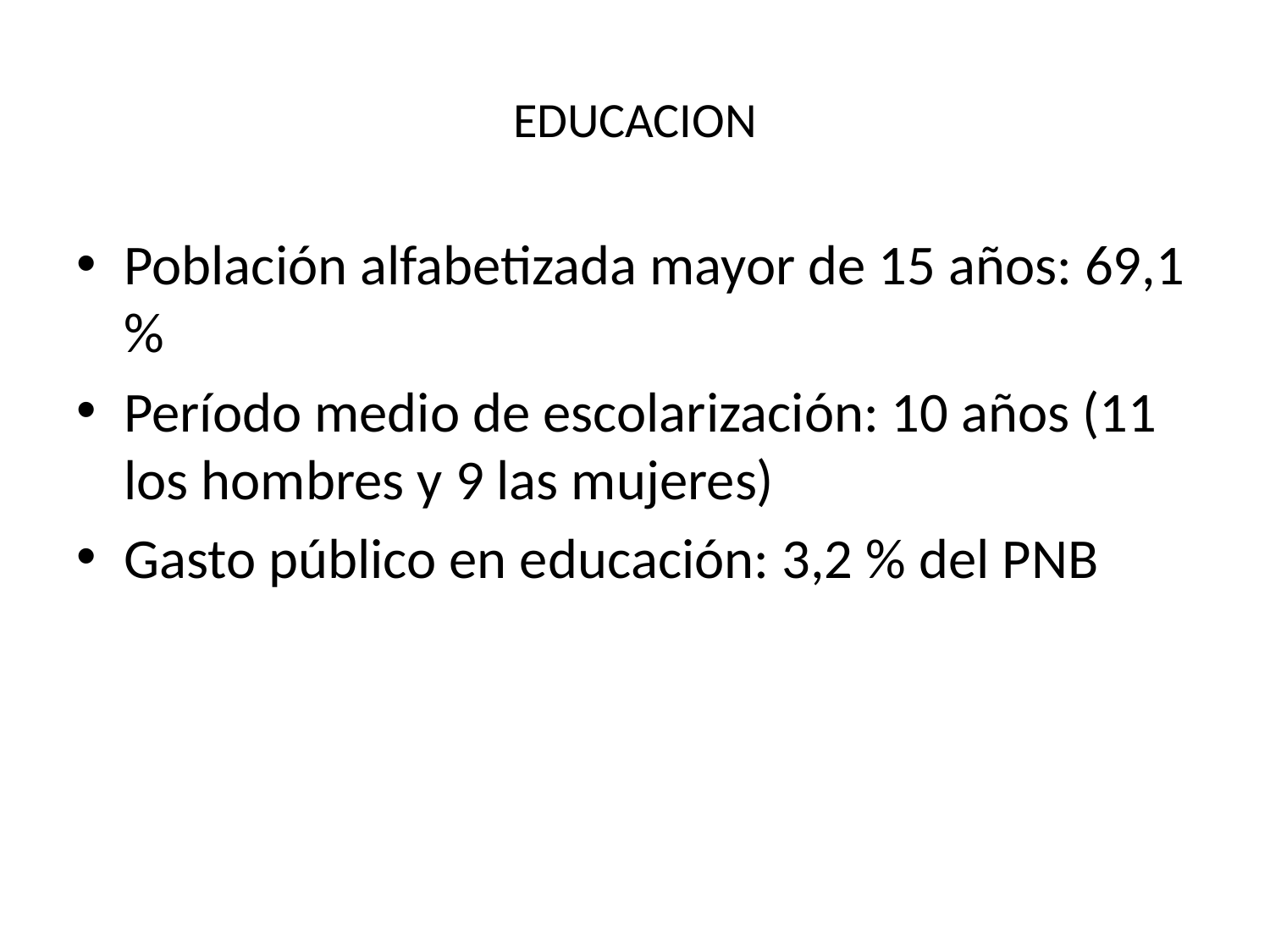

# EDUCACION
Población alfabetizada mayor de 15 años: 69,1 %
Período medio de escolarización: 10 años (11 los hombres y 9 las mujeres)
Gasto público en educación: 3,2 % del PNB